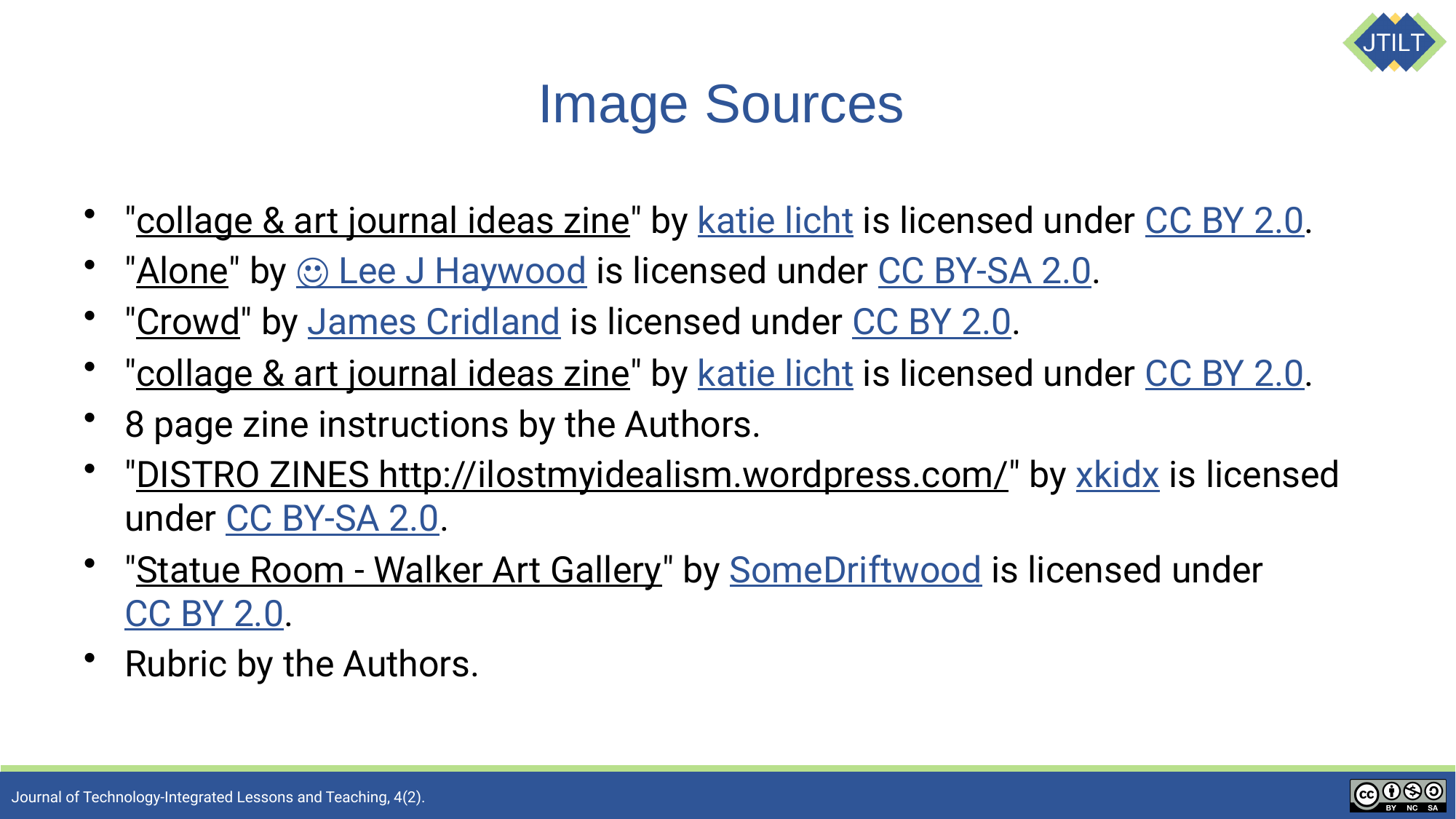

# Image Sources
"collage & art journal ideas zine" by katie licht is licensed under CC BY 2.0.
"Alone" by ☺ Lee J Haywood is licensed under CC BY-SA 2.0.
"Crowd" by James Cridland is licensed under CC BY 2.0.
"collage & art journal ideas zine" by katie licht is licensed under CC BY 2.0.
8 page zine instructions by the Authors.
"DISTRO ZINES http://ilostmyidealism.wordpress.com/" by xkidx is licensed under CC BY-SA 2.0.
"Statue Room - Walker Art Gallery" by SomeDriftwood is licensed under CC BY 2.0.
Rubric by the Authors.